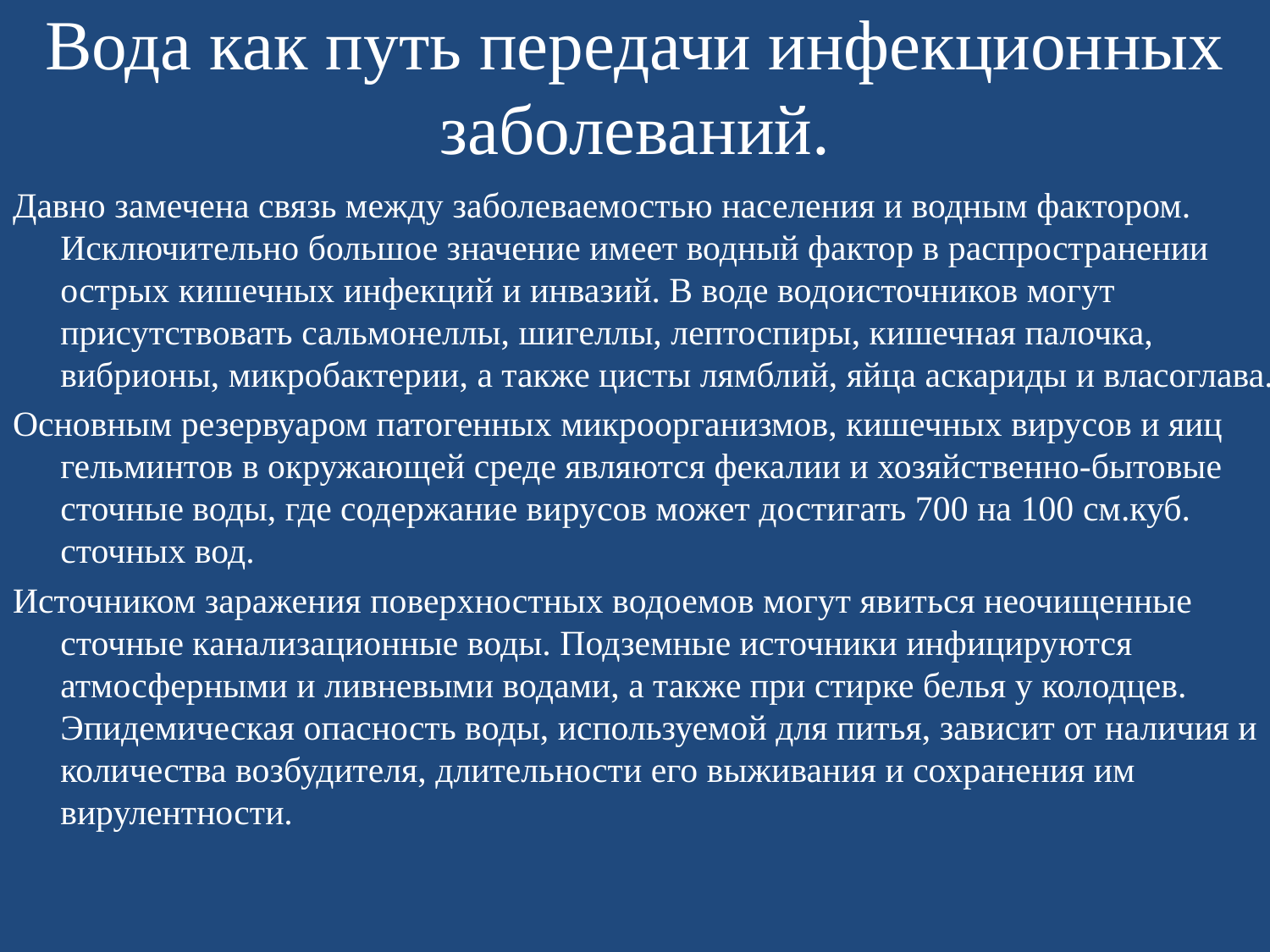

# Вода как путь передачи инфекционных заболеваний.
Давно замечена связь между заболеваемостью населения и водным фактором. Исключительно большое значение имеет водный фактор в распространении острых кишечных инфекций и инвазий. В воде водоисточников могут присутствовать сальмонеллы, шигеллы, лептоспиры, кишечная палочка, вибрионы, микробактерии, а также цисты лямблий, яйца аскариды и власоглава.
Основным резервуаром патогенных микроорганизмов, кишечных вирусов и яиц гельминтов в окружающей среде являются фекалии и хозяйственно-бытовые сточные воды, где содержание вирусов может достигать 700 на 100 см.куб. сточных вод.
Источником заражения поверхностных водоемов могут явиться неочищенные сточные канализационные воды. Подземные источники инфицируются атмосферными и ливневыми водами, а также при стирке белья у колодцев. Эпидемическая опасность воды, используемой для питья, зависит от наличия и количества возбудителя, длительности его выживания и сохранения им вирулентности.